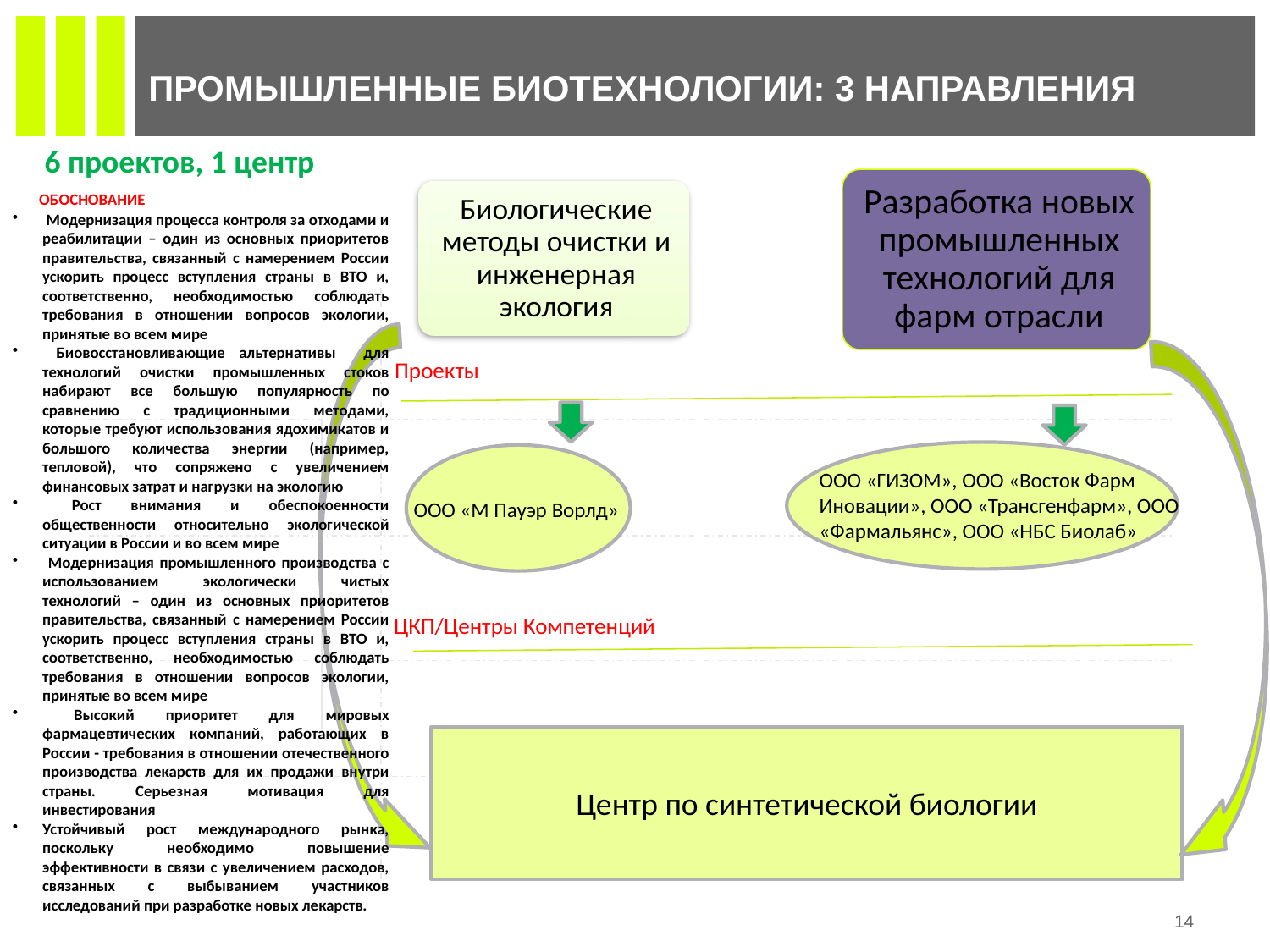

# Промышленные биотехнологии: 3 направления
6 проектов, 1 центр
Биологические методы очистки и инженерная экология
Разработка новых промышленных технологий для фарм отрасли
      ОБОСНОВАНИЕ
 Модернизация процесса контроля за отходами и реабилитации – один из основных приоритетов правительства, связанный с намерением России ускорить процесс вступления страны в ВТО и, соответственно, необходимостью соблюдать требования в отношении вопросов экологии, принятые во всем мире
 Биовосстановливающие альтернативы  для технологий очистки промышленных стоков набирают все большую популярность по сравнению с традиционными методами, которые требуют использования ядохимикатов и большого количества энергии (например, тепловой), что сопряжено с увеличением финансовых затрат и нагрузки на экологию
 Рост внимания и обеспокоенности общественности относительно экологической ситуации в России и во всем мире
 Модернизация промышленного производства с использованием экологически чистых технологий – один из основных приоритетов правительства, связанный с намерением России ускорить процесс вступления страны в ВТО и, соответственно, необходимостью соблюдать требования в отношении вопросов экологии, принятые во всем мире
 Высокий приоритет для мировых фармацевтических компаний, работающих в России - требования в отношении отечественного производства лекарств для их продажи внутри страны. Серьезная мотивация для инвестирования
Устойчивый рост международного рынка, поскольку необходимо повышение эффективности в связи с увеличением расходов, связанных с выбыванием участников исследований при разработке новых лекарств.
Проекты

ООО «ГИЗОМ», ООО «Восток Фарм Иновации», ООО «Трансгенфарм», ООО «Фармальянс», ООО «НБС Биолаб»
ООО «М Пауэр Ворлд»

ЦКП/Центры Компетенций

Центр по синтетической биологии
14